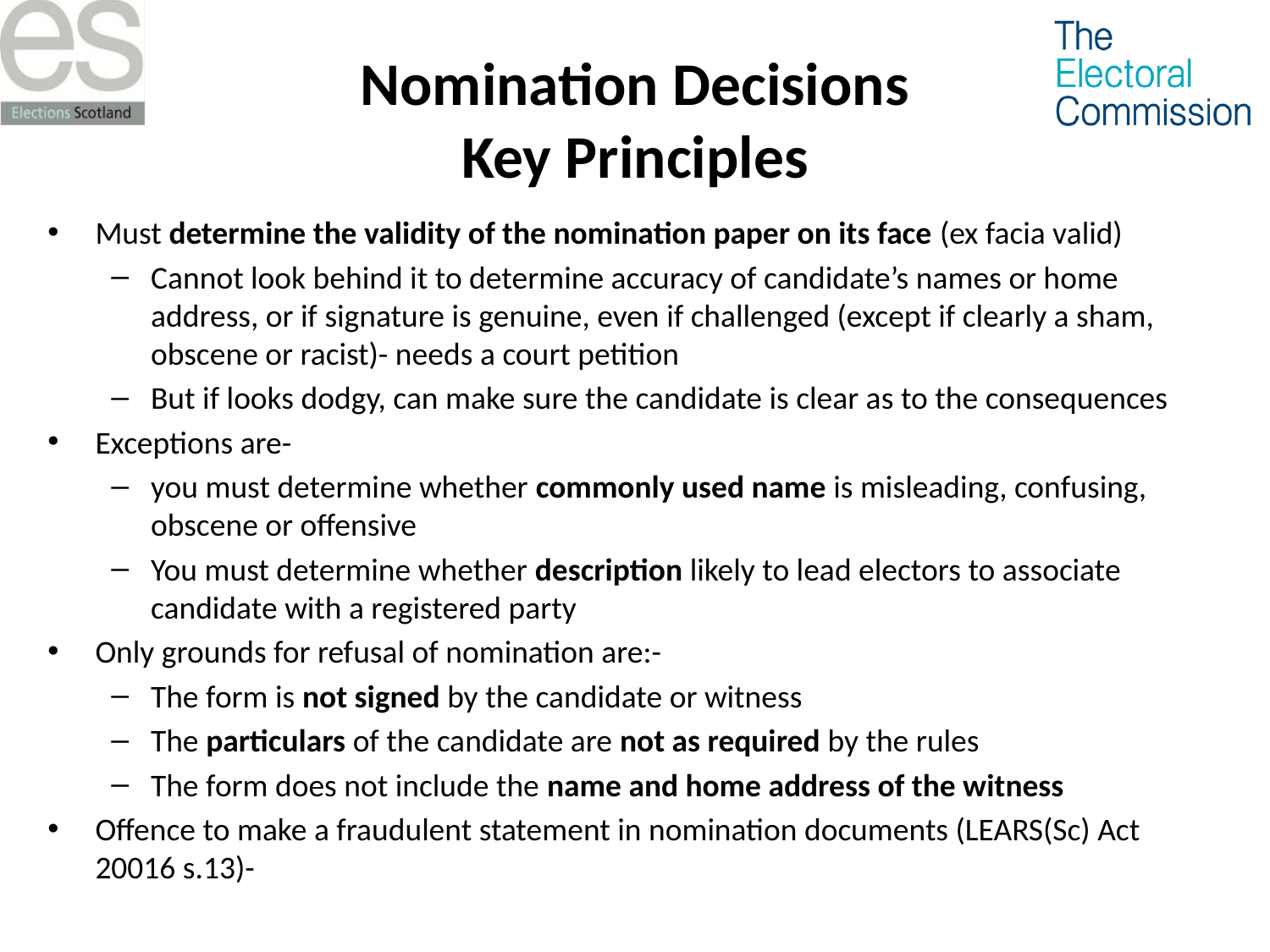

# Nomination Decisions Key Principles
Must determine the validity of the nomination paper on its face (ex facia valid)
Cannot look behind it to determine accuracy of candidate’s names or home address, or if signature is genuine, even if challenged (except if clearly a sham, obscene or racist)- needs a court petition
But if looks dodgy, can make sure the candidate is clear as to the consequences
Exceptions are-
you must determine whether commonly used name is misleading, confusing, obscene or offensive
You must determine whether description likely to lead electors to associate candidate with a registered party
Only grounds for refusal of nomination are:-
The form is not signed by the candidate or witness
The particulars of the candidate are not as required by the rules
The form does not include the name and home address of the witness
Offence to make a fraudulent statement in nomination documents (LEARS(Sc) Act 20016 s.13)-